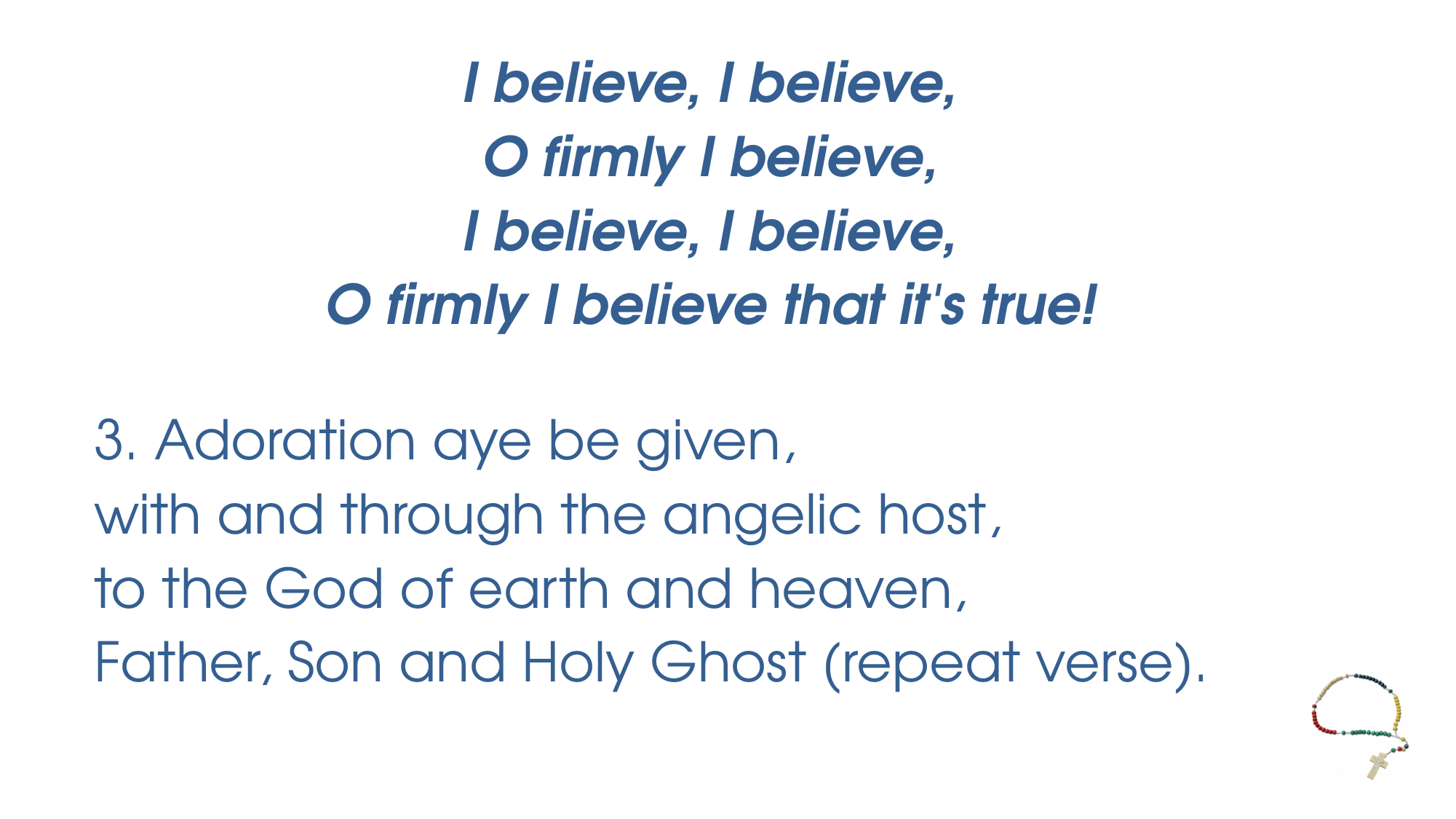

I believe, I believe,
O firmly I believe,
I believe, I believe,
O firmly I believe that it's true!

3. Adoration aye be given,
with and through the angelic host,
to the God of earth and heaven,
Father, Son and Holy Ghost (repeat verse).